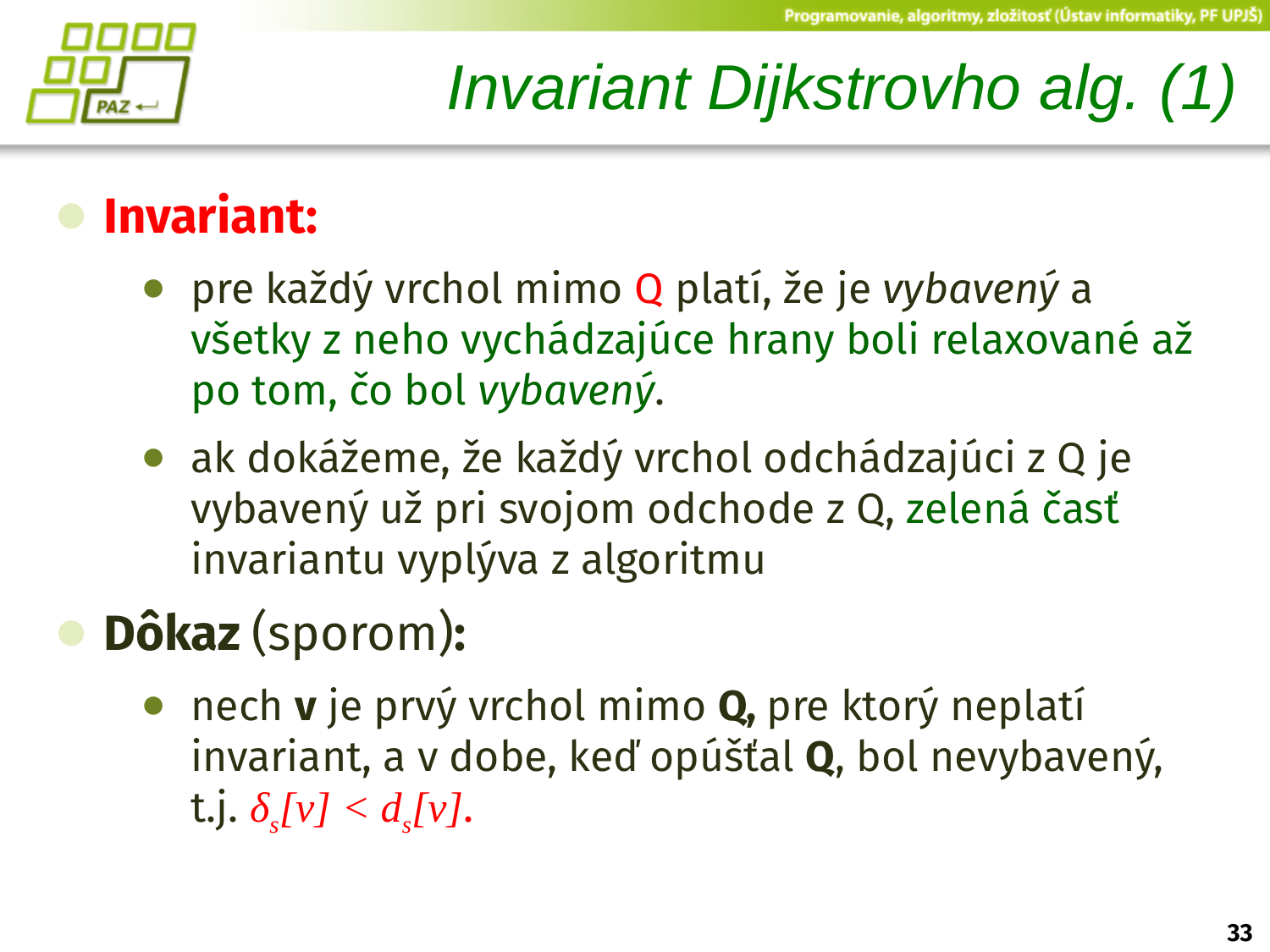

# Invariant Dijkstrovho alg. (1)
Invariant:
pre každý vrchol mimo Q platí, že je vybavený a všetky z neho vychádzajúce hrany boli relaxované až po tom, čo bol vybavený.
ak dokážeme, že každý vrchol odchádzajúci z Q je vybavený už pri svojom odchode z Q, zelená časť invariantu vyplýva z algoritmu
Dôkaz (sporom):
nech v je prvý vrchol mimo Q, pre ktorý neplatí invariant, a v dobe, keď opúšťal Q, bol nevybavený, t.j. δs[v] < ds[v].